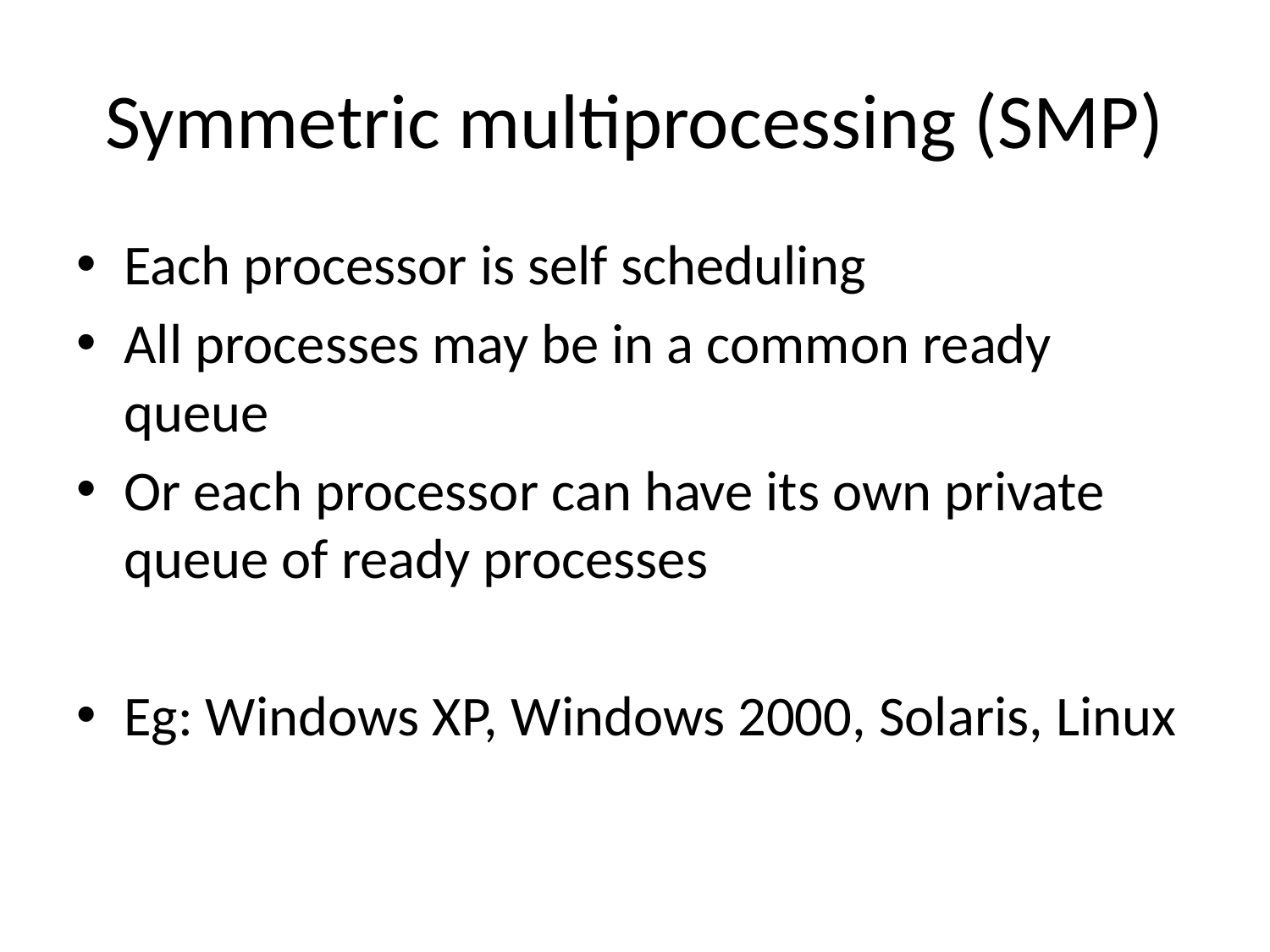

# Symmetric multiprocessing (SMP)
Each processor is self scheduling
All processes may be in a common ready queue
Or each processor can have its own private queue of ready processes

Eg: Windows XP, Windows 2000, Solaris, Linux